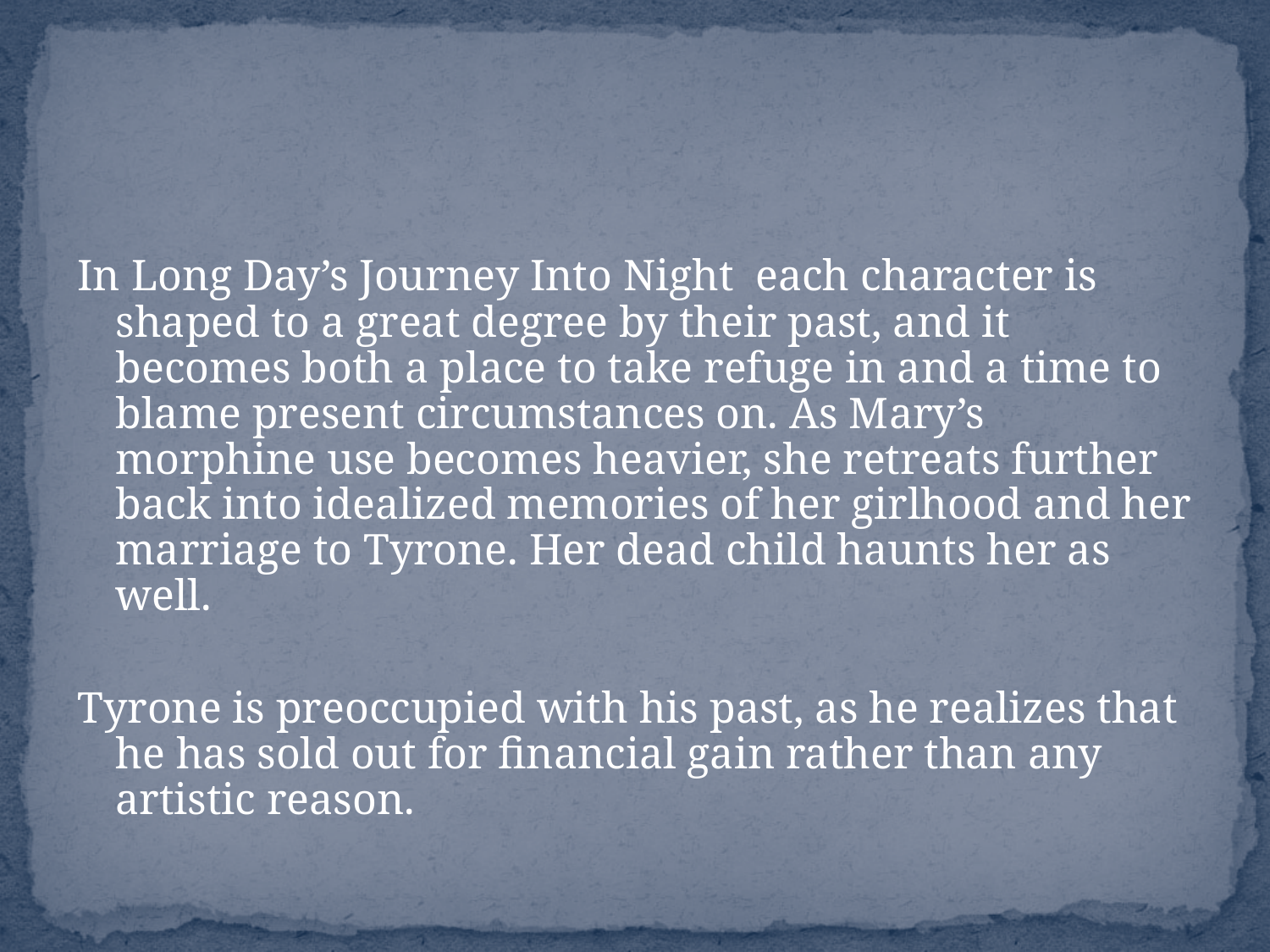

In Long Day’s Journey Into Night  each character is shaped to a great degree by their past, and it becomes both a place to take refuge in and a time to blame present circumstances on. As Mary’s morphine use becomes heavier, she retreats further back into idealized memories of her girlhood and her marriage to Tyrone. Her dead child haunts her as well.

Tyrone is preoccupied with his past, as he realizes that he has sold out for financial gain rather than any artistic reason.